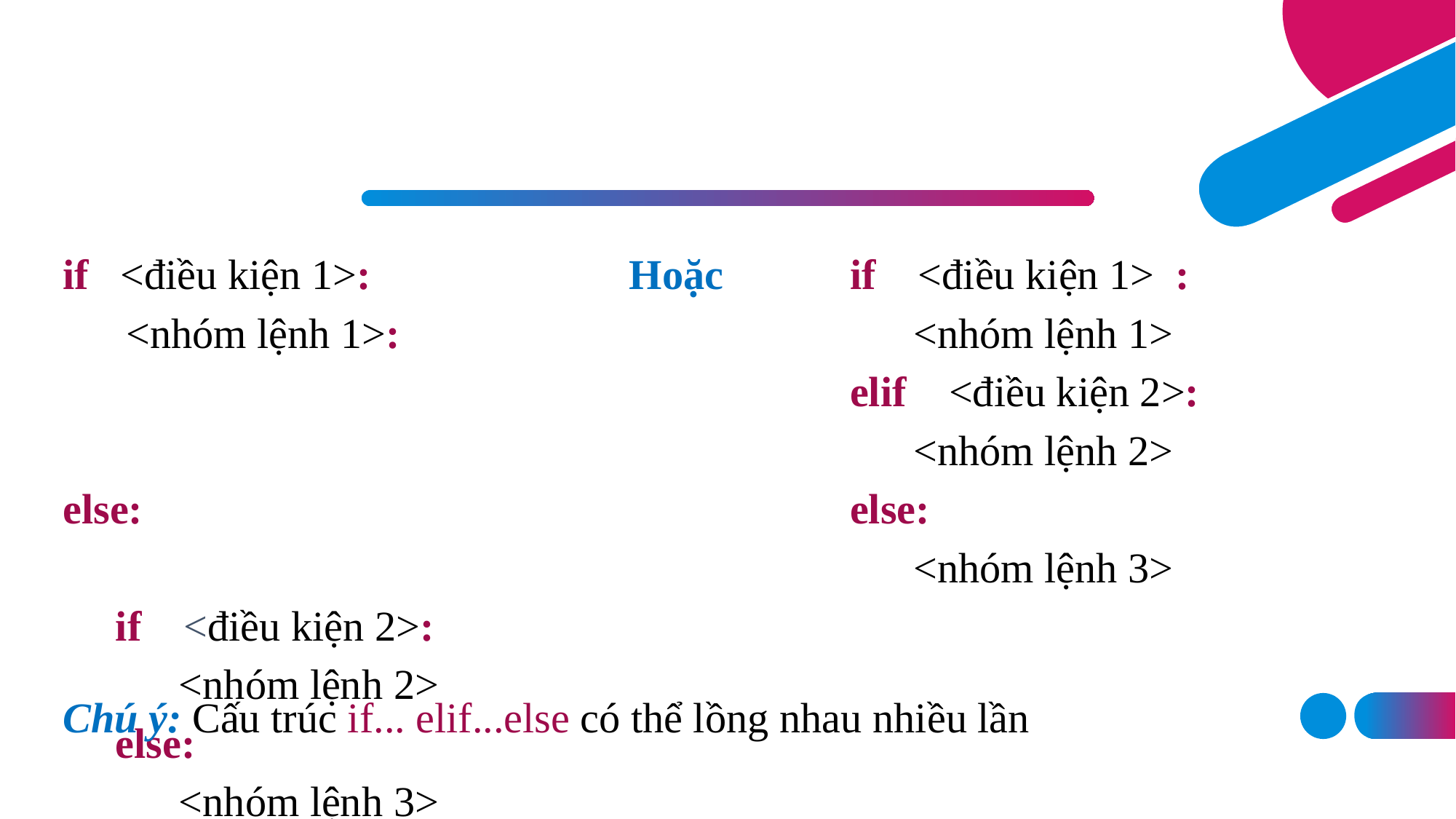

if   <điều kiện 1>:
      <nhóm lệnh 1>:
else:
     if    <điều kiện 2>:
           <nhóm lệnh 2>
     else:
           <nhóm lệnh 3>
Hoặc
if    <điều kiện 1>  :
      <nhóm lệnh 1>
elif    <điều kiện 2>:
      <nhóm lệnh 2>
else:
      <nhóm lệnh 3>
Chú ý: Cấu trúc if... elif...else có thể lồng nhau nhiều lần